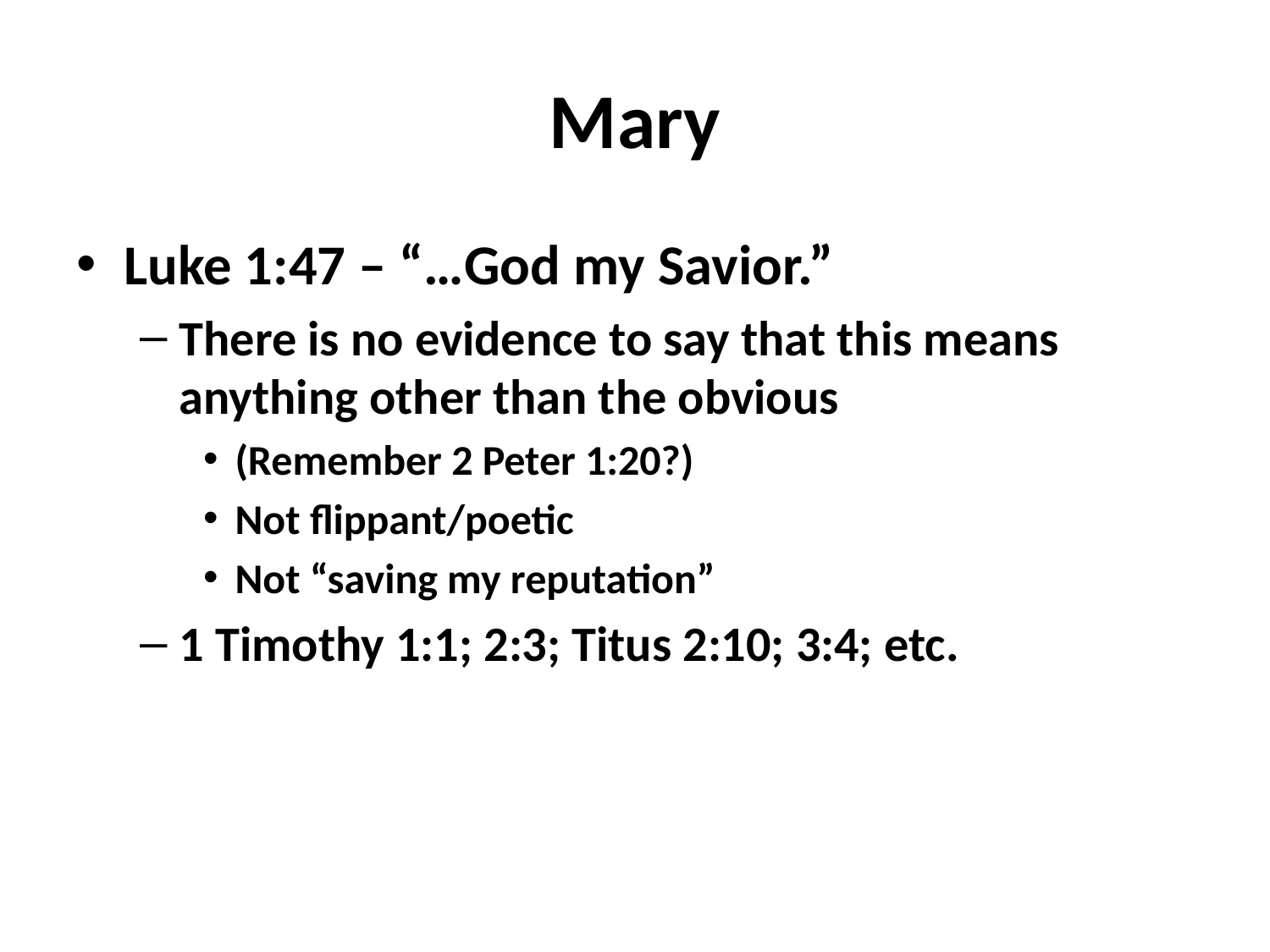

# Mary
Luke 1:47 – “…God my Savior.”
There is no evidence to say that this means anything other than the obvious
(Remember 2 Peter 1:20?)
Not flippant/poetic
Not “saving my reputation”
1 Timothy 1:1; 2:3; Titus 2:10; 3:4; etc.